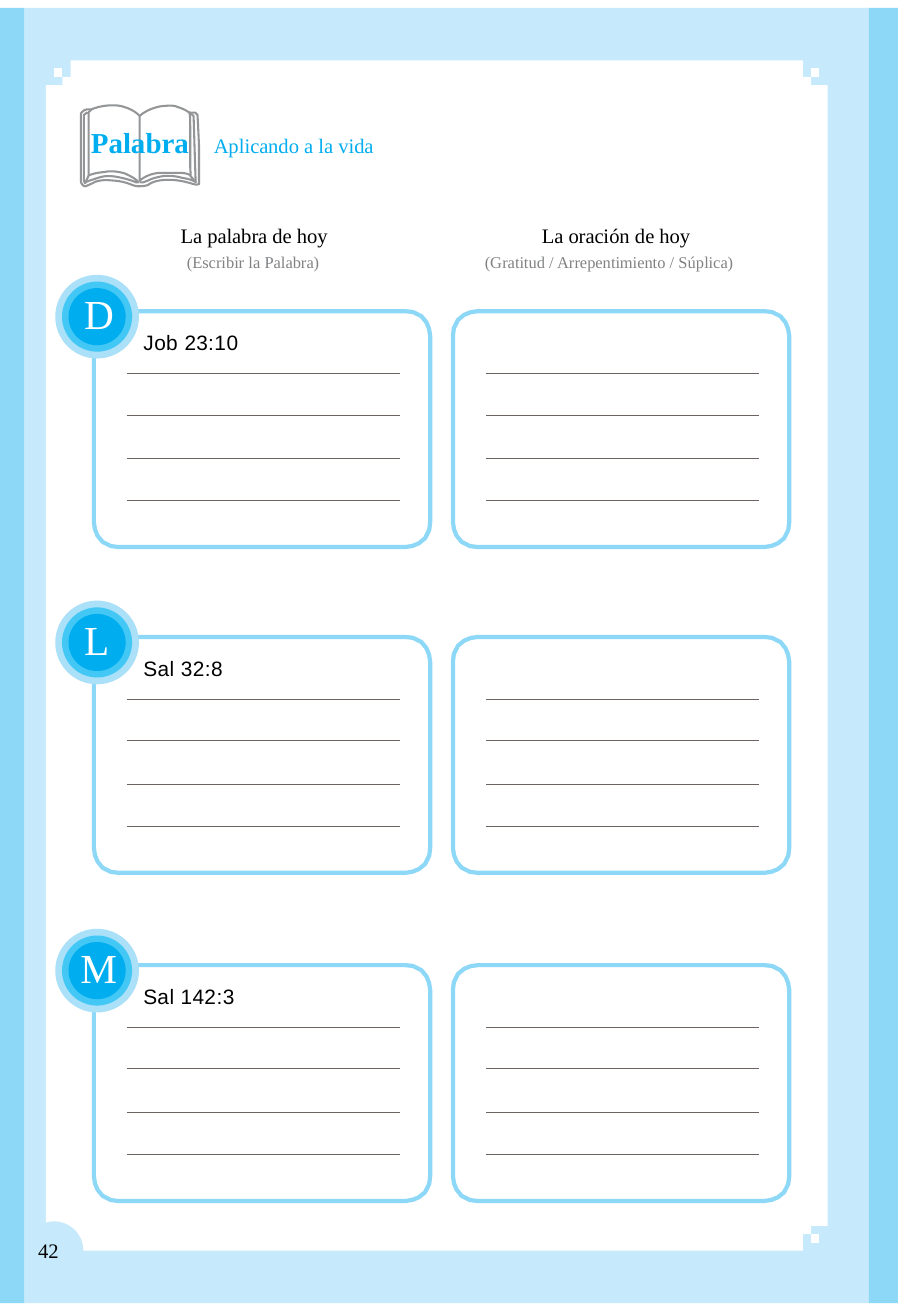

Palabra     Aplicando a la vida

La palabra de hoy
(Escribir la Palabra)
La oración de hoy
(Gratitud / Arrepentimiento / Súplica)

D

Job 23:10

L

Sal 32:8

M

Sal 142:3

42